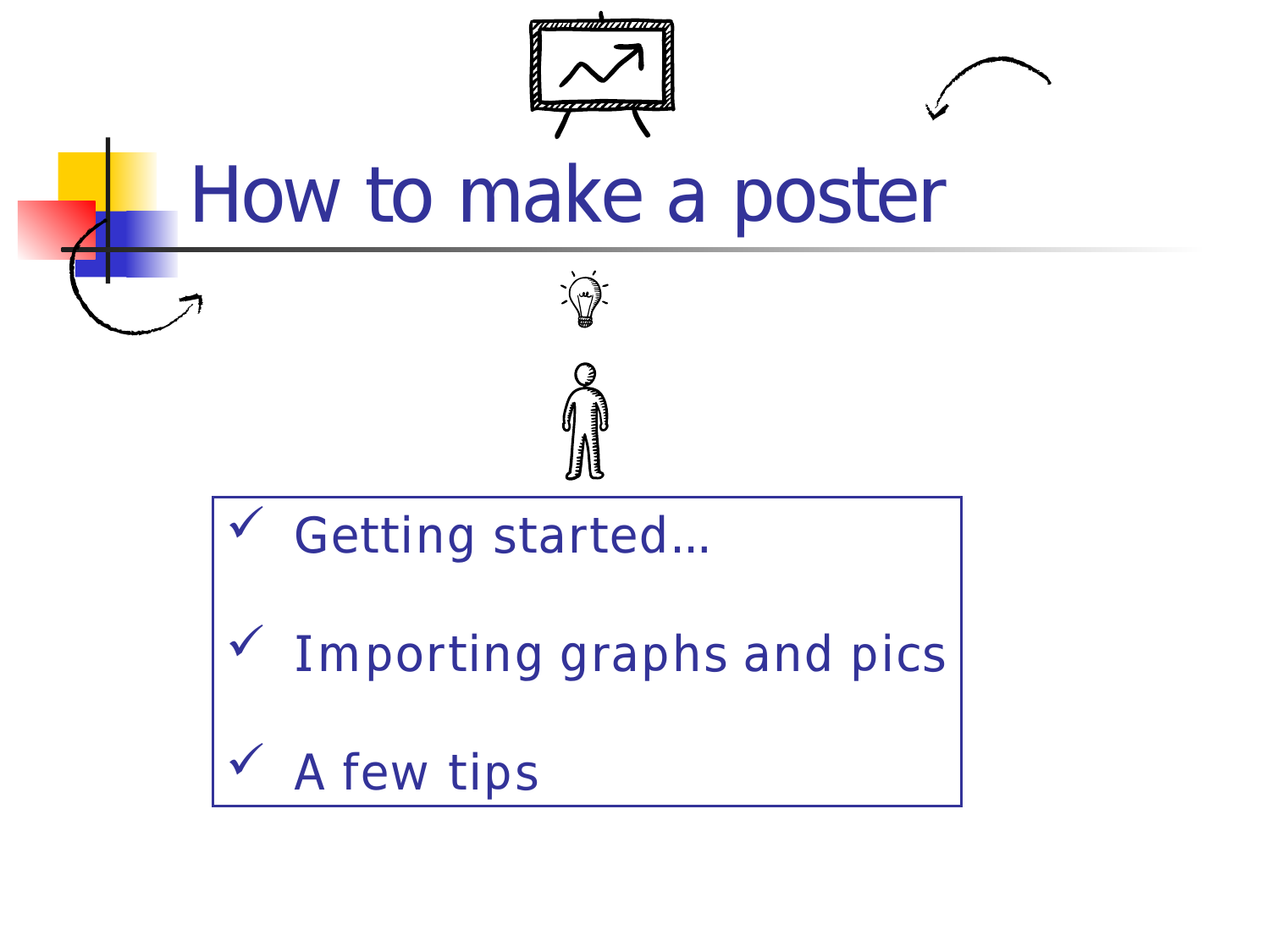

# How to make a poster

  Getting started…

  Importing graphs and pics

  A few tips